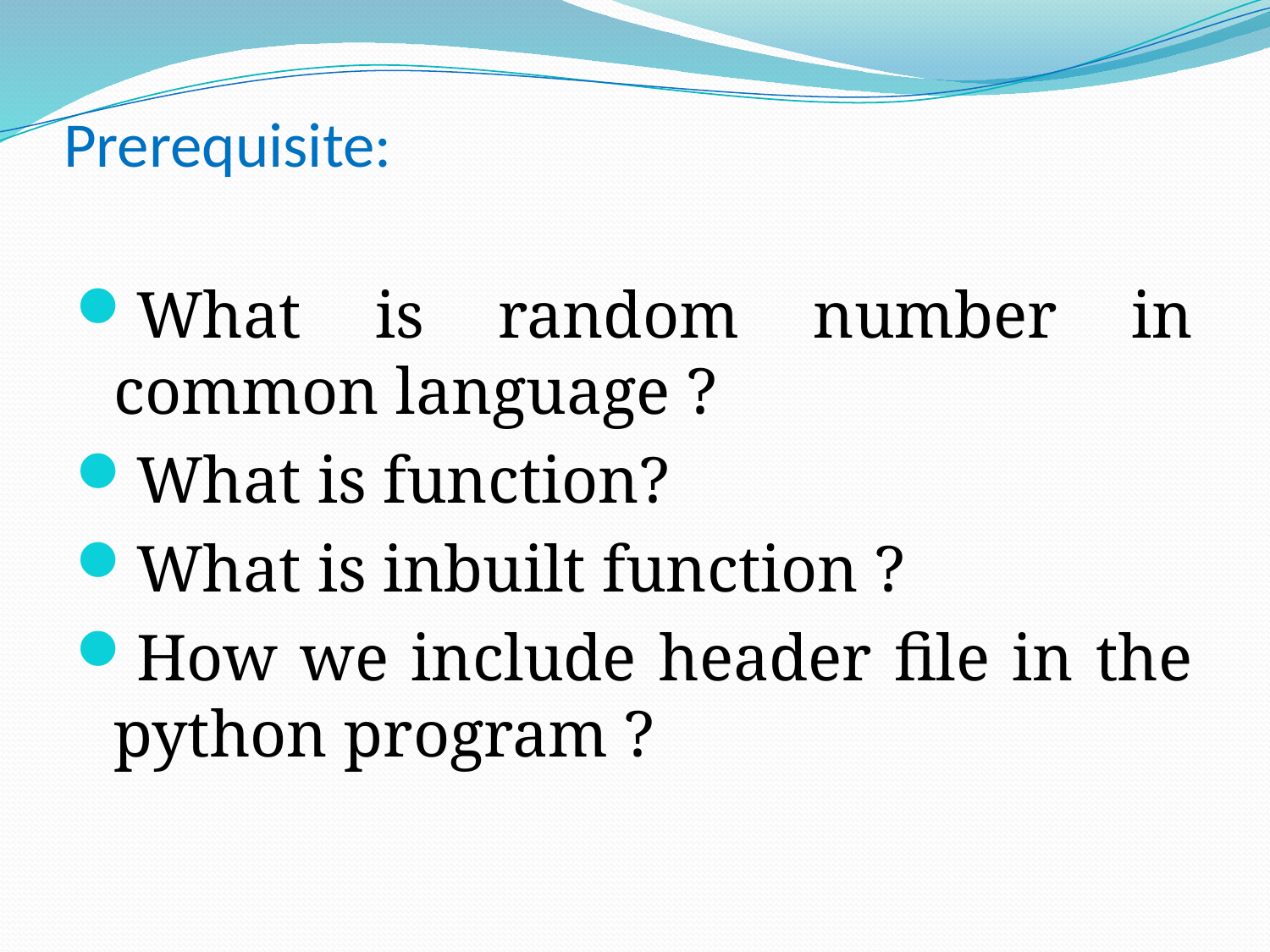

# Prerequisite:
What is random number in common language ?
What is function?
What is inbuilt function ?
How we include header file in the python program ?